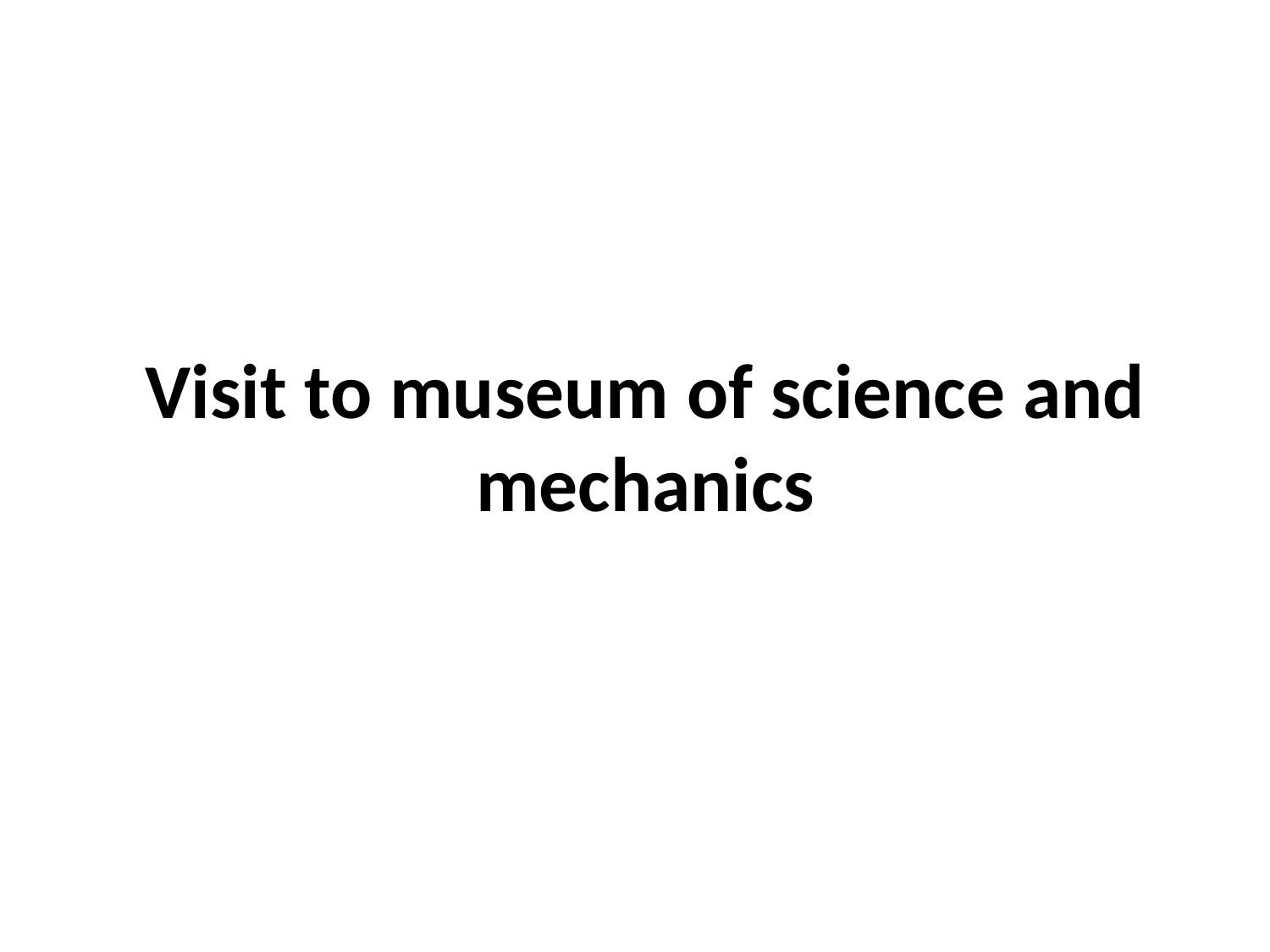

# Visit to museum of science and mechanics